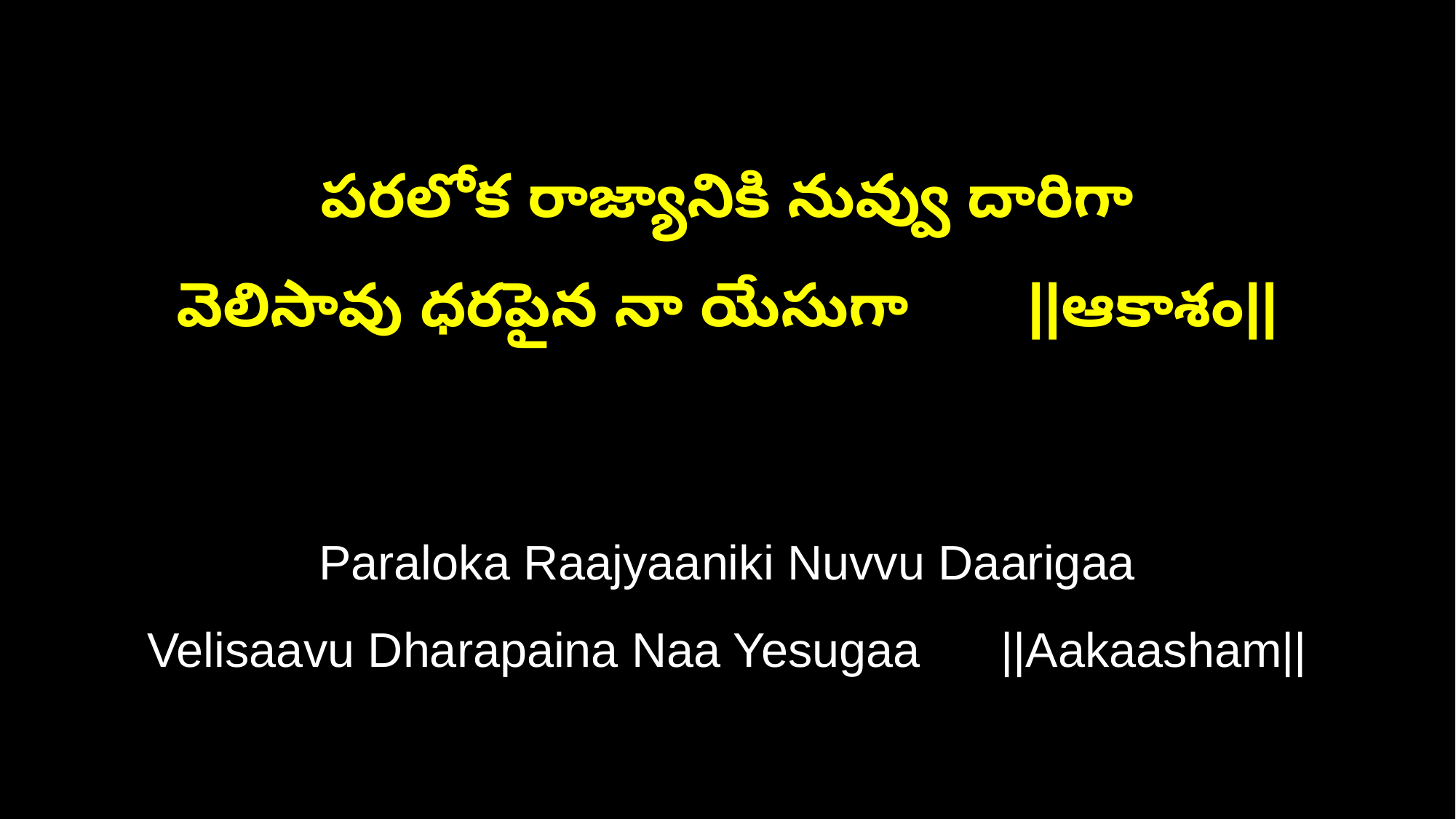

పరలోక రాజ్యానికి నువ్వు దారిగా
వెలిసావు ధరపైన నా యేసుగా       ||ఆకాశం||
Paraloka Raajyaaniki Nuvvu Daarigaa
Velisaavu Dharapaina Naa Yesugaa      ||Aakaasham||